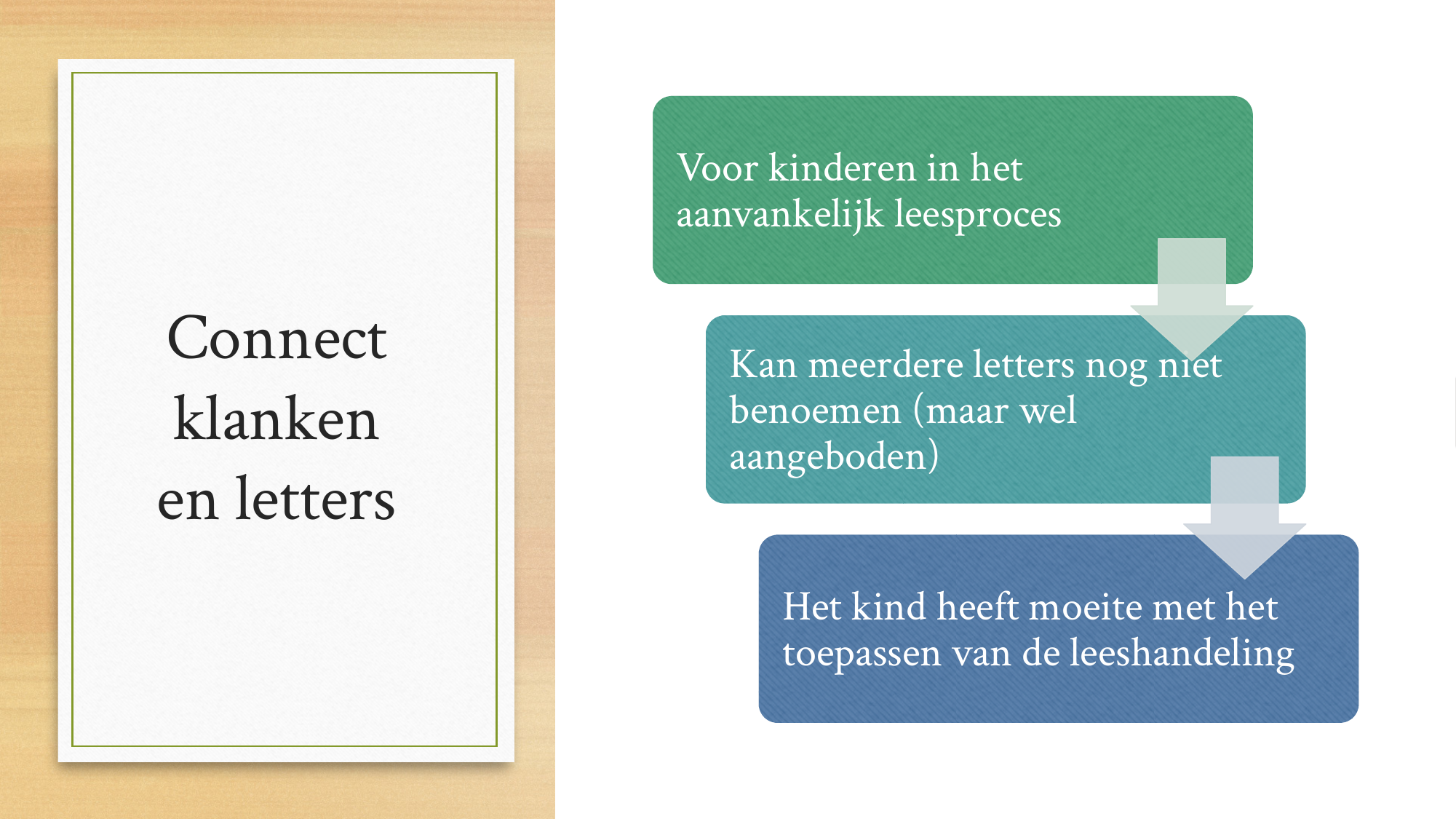

Voor kinderen in het aanvankelijk leesproces
Kan meerdere letters nog niet benoemen (maar wel aangeboden)
Het kind heeft moeite met het toepassen van de leeshandeling

# Connect klanken en letters